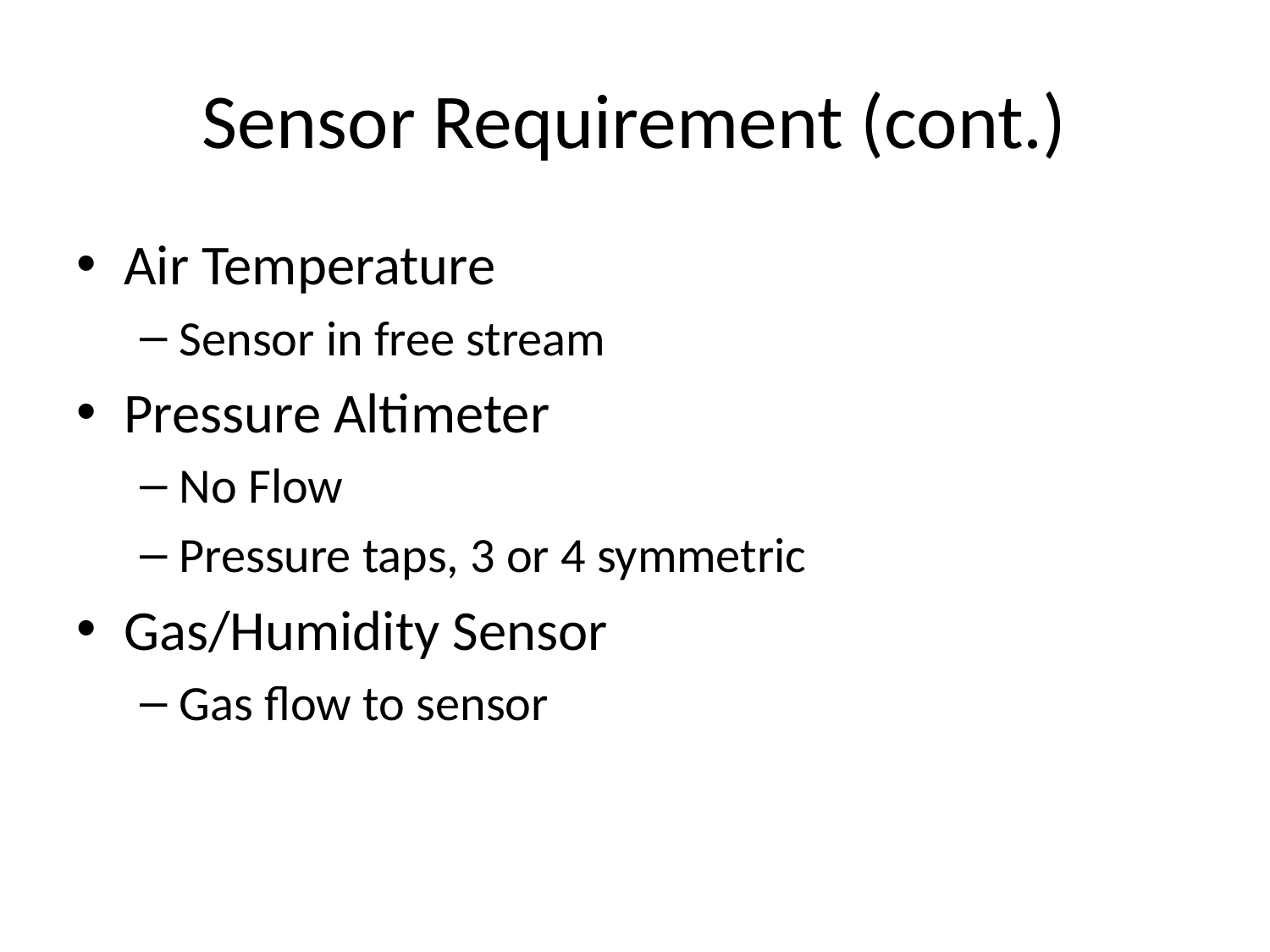

# Sensor Requirement (cont.)
Air Temperature
Sensor in free stream
Pressure Altimeter
No Flow
Pressure taps, 3 or 4 symmetric
Gas/Humidity Sensor
Gas flow to sensor